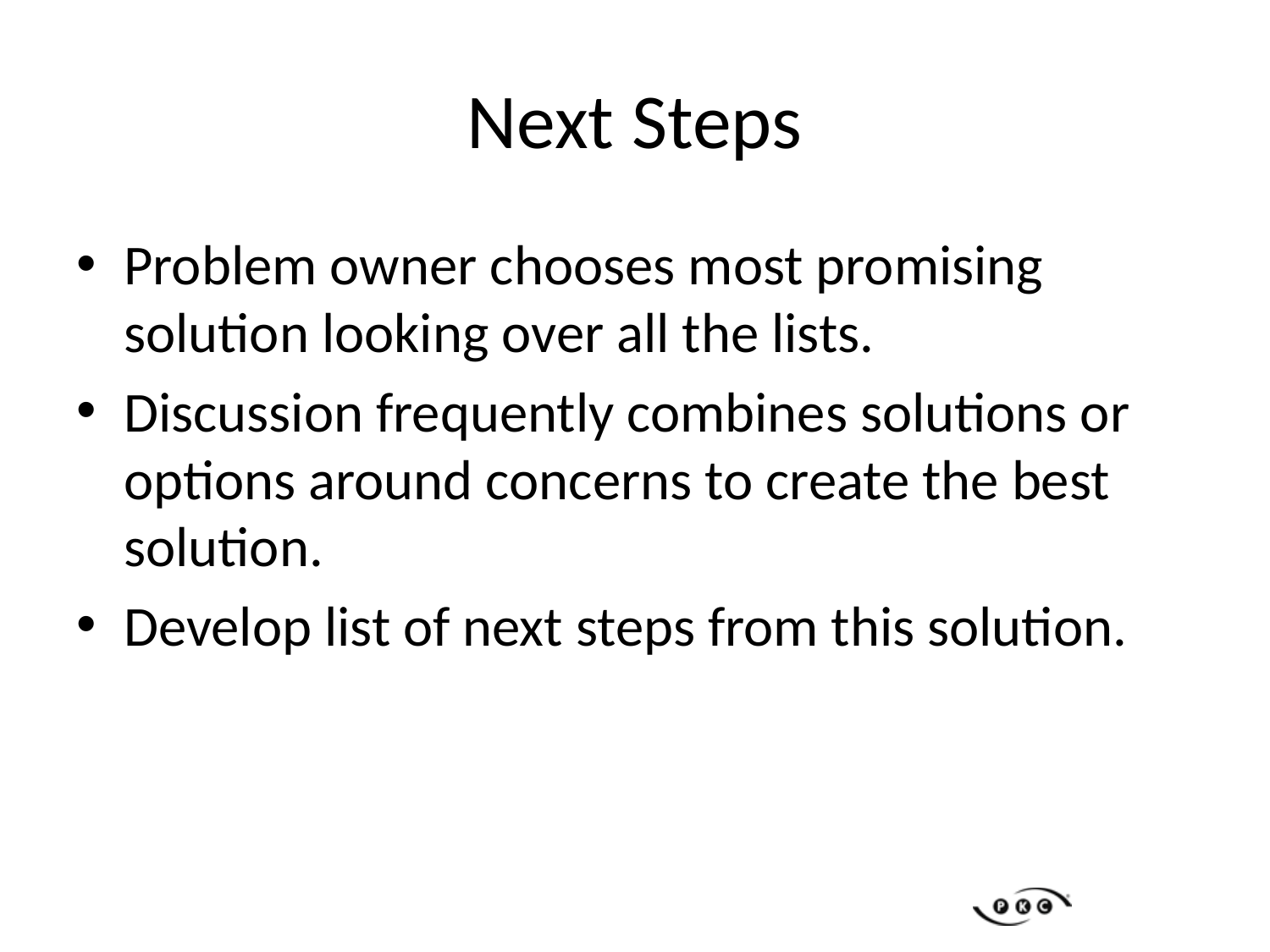

# Next Steps
Problem owner chooses most promising solution looking over all the lists.
Discussion frequently combines solutions or options around concerns to create the best solution.
Develop list of next steps from this solution.